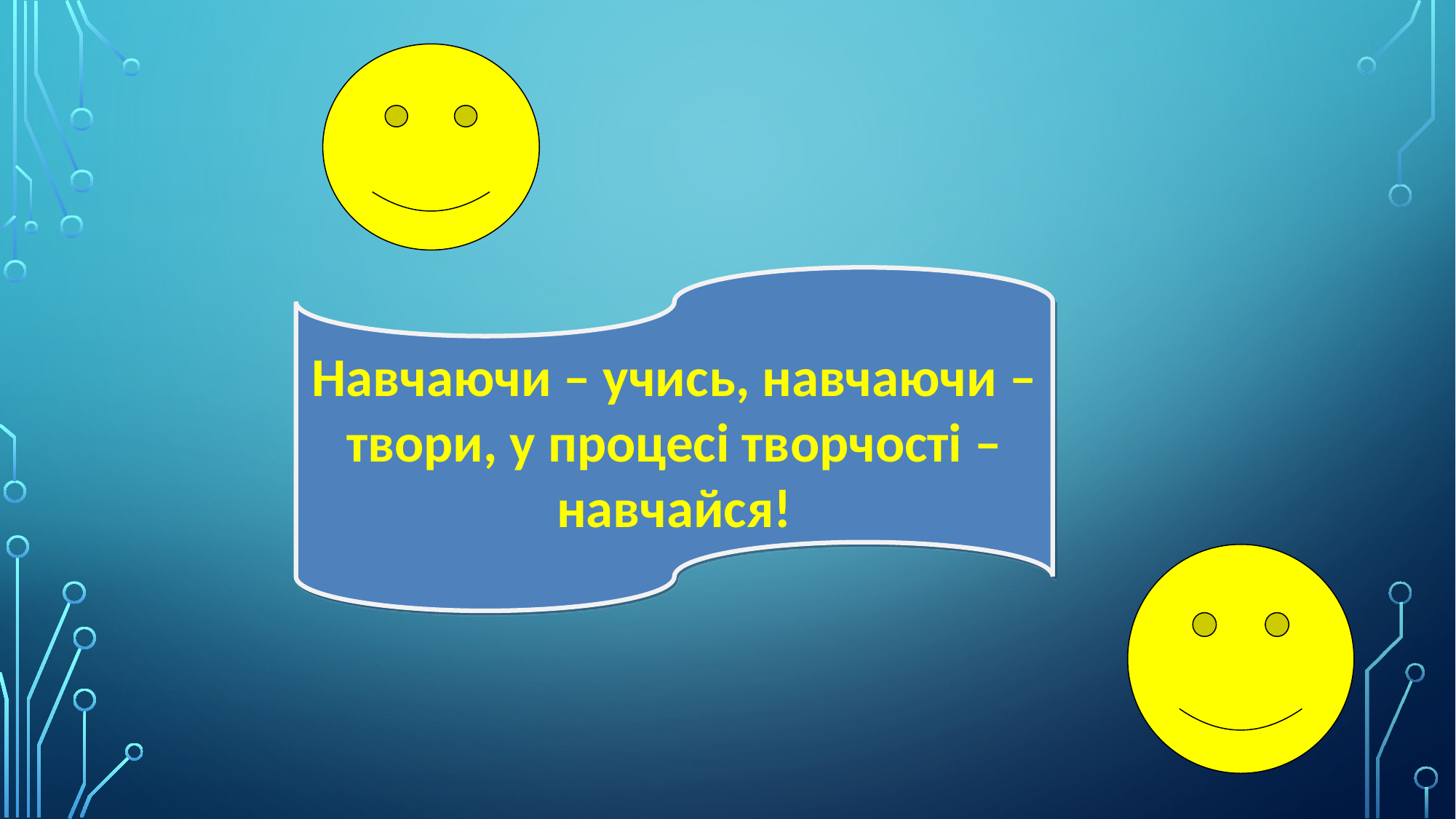

Навчаючи – учись, навчаючи – твори, у процесі творчості – навчайся!